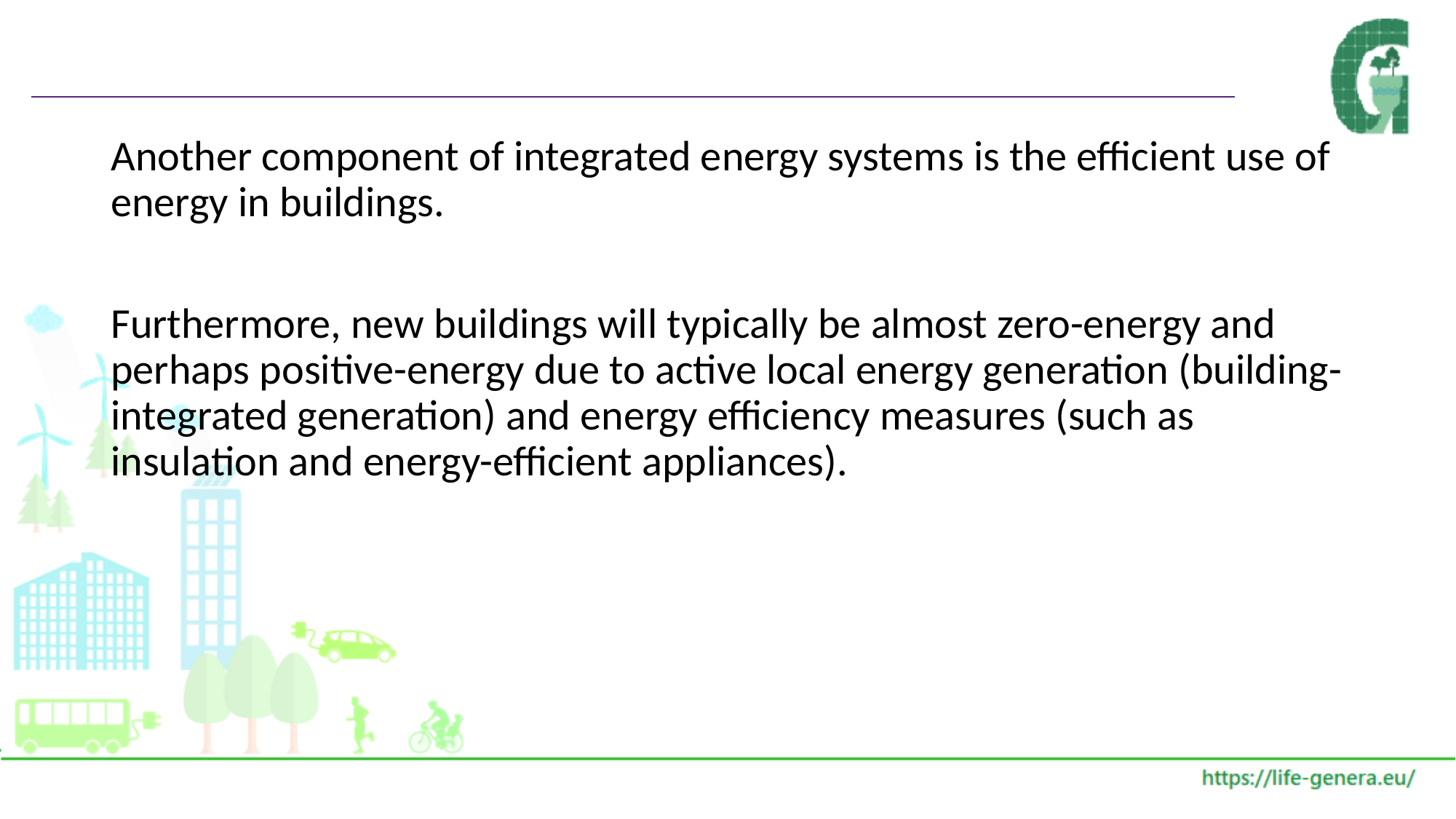

#
Another component of integrated energy systems is the efficient use of energy in buildings.

Furthermore, new buildings will typically be almost zero-energy and perhaps positive-energy due to active local energy generation (building-integrated generation) and energy efficiency measures (such as insulation and energy-efficient appliances).